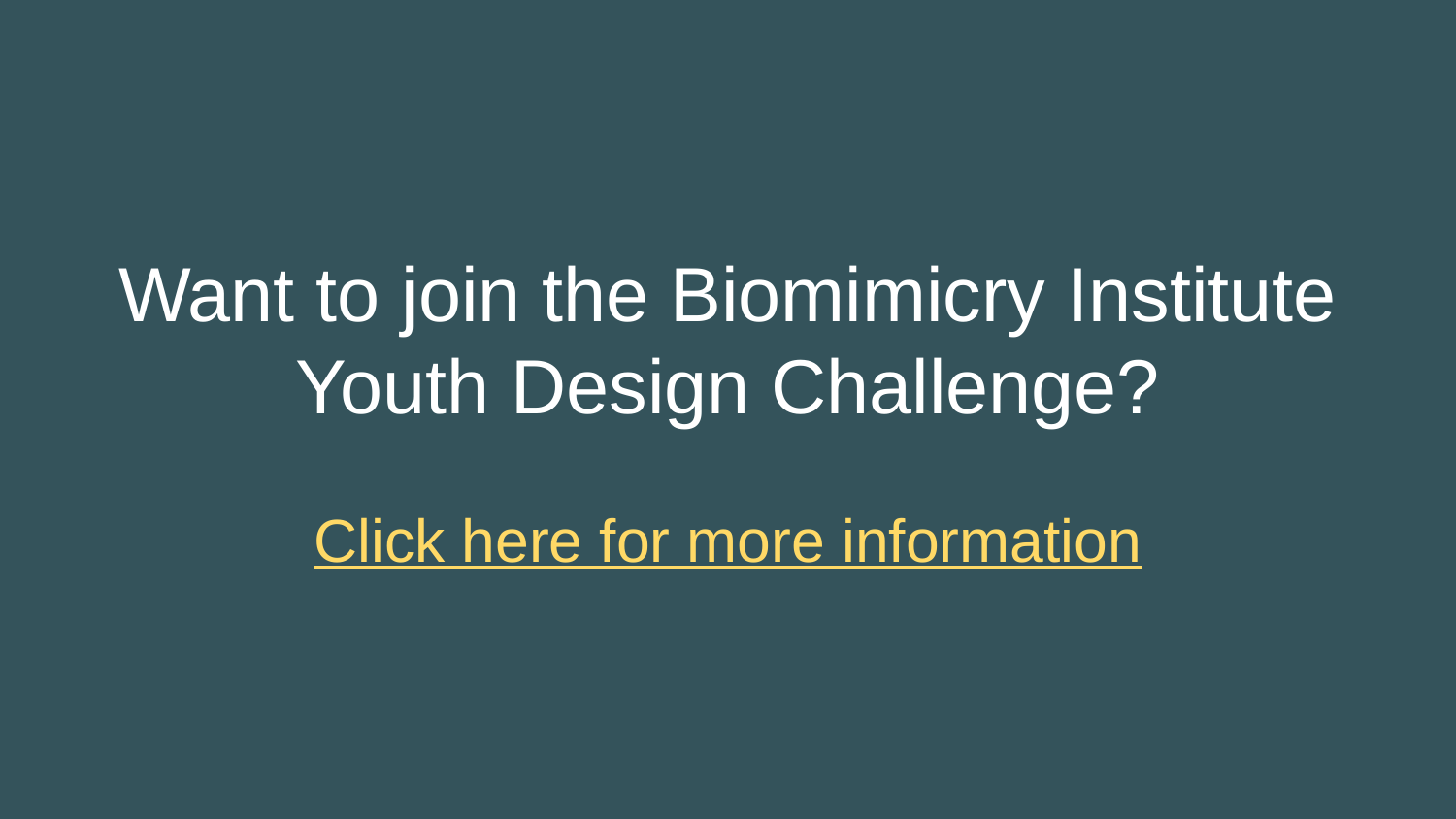

# Want to join the Biomimicry Institute
Youth Design Challenge?

Click here for more information